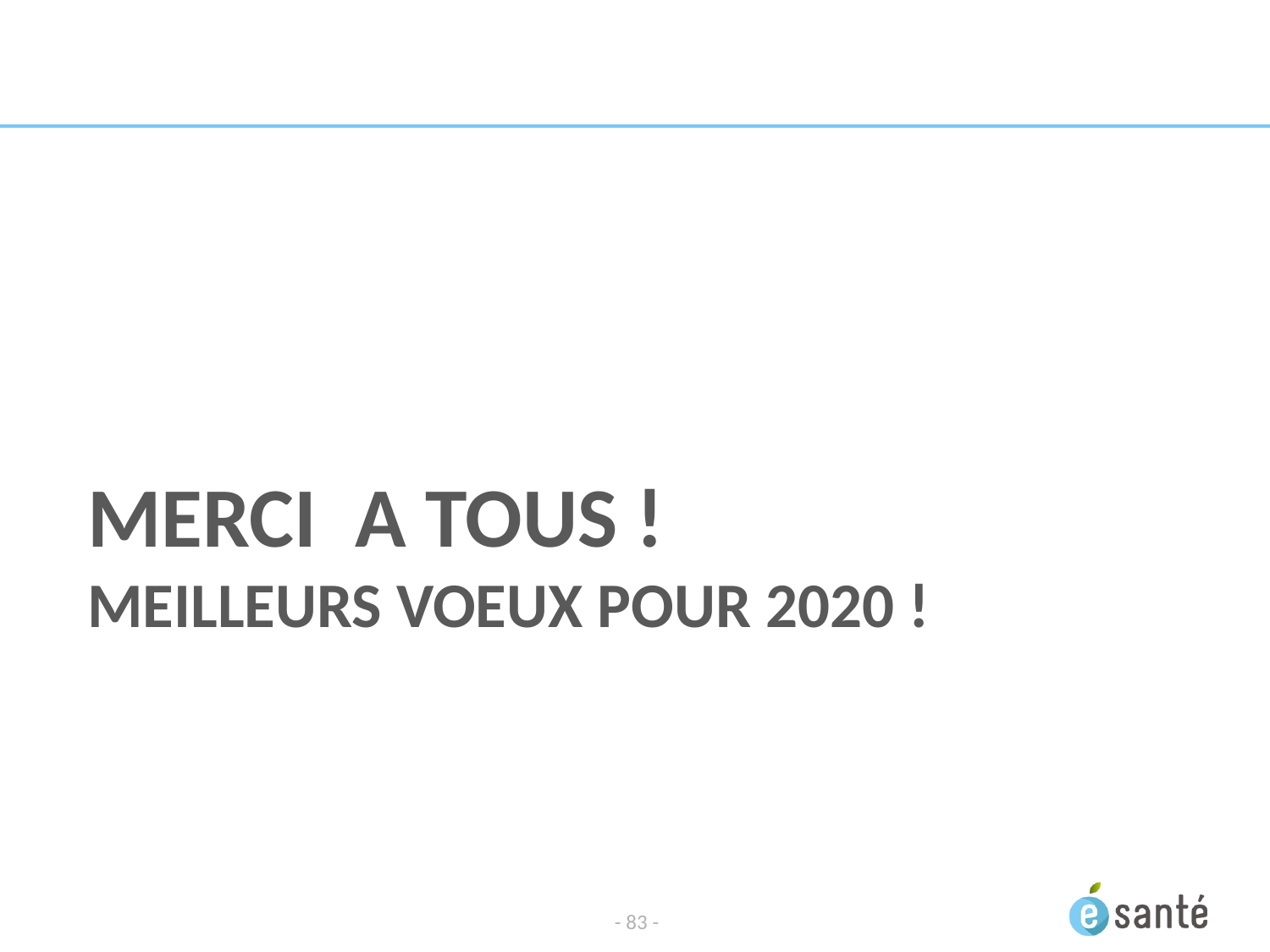

# MERCI  A TOUS ! Meilleurs voeux pour 2020 !
- 83 -